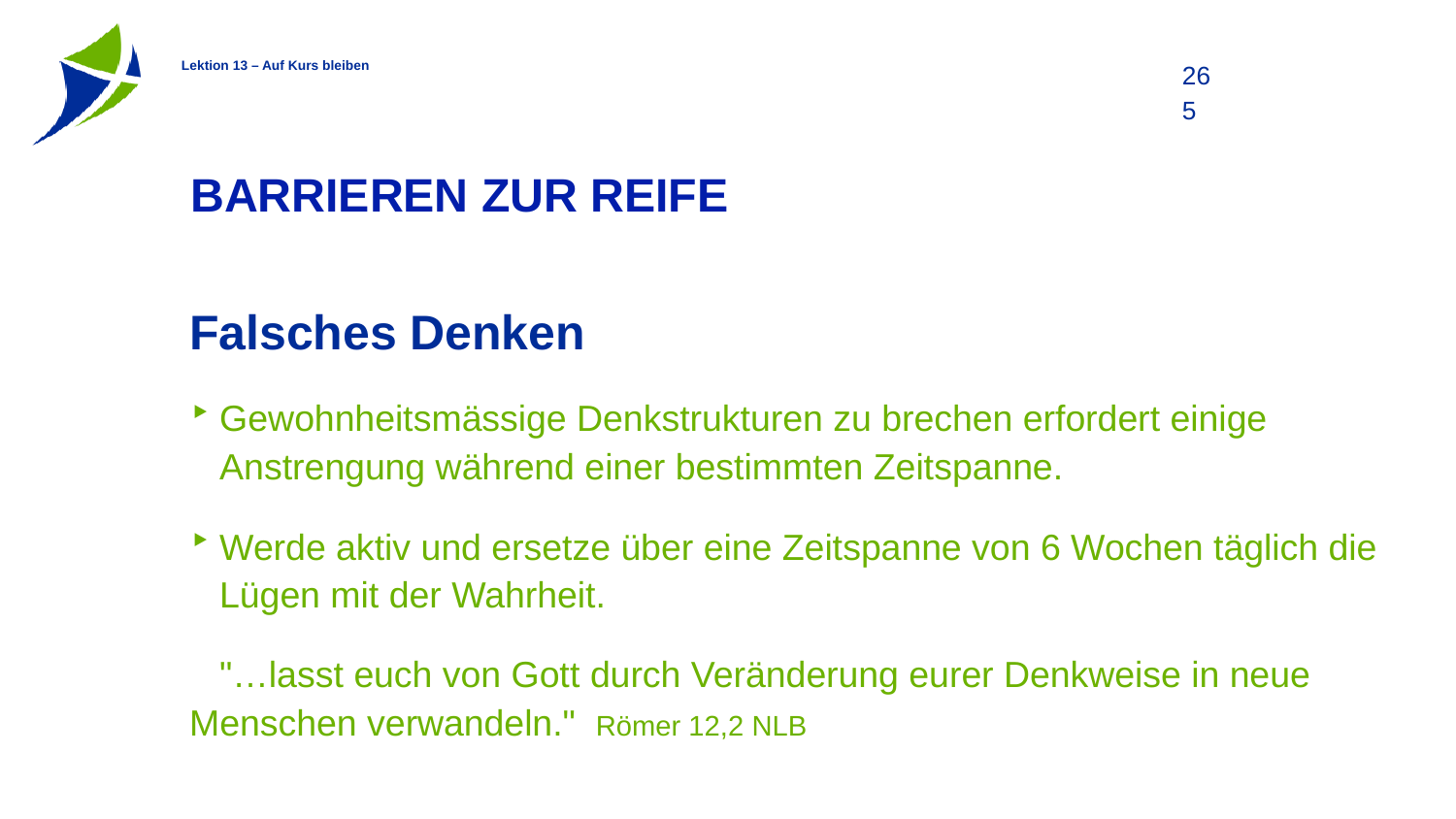

265
# Barrieren zur Reife
Falsches Denken
Gewohnheitsmässige Denkstrukturen zu brechen erfordert einige Anstrengung während einer bestimmten Zeitspanne.
Werde aktiv und ersetze über eine Zeitspanne von 6 Wochen täglich die Lügen mit der Wahrheit.
"…lasst euch von Gott durch Veränderung eurer Denkweise in neue Menschen verwandeln."  Römer 12,2 NLB